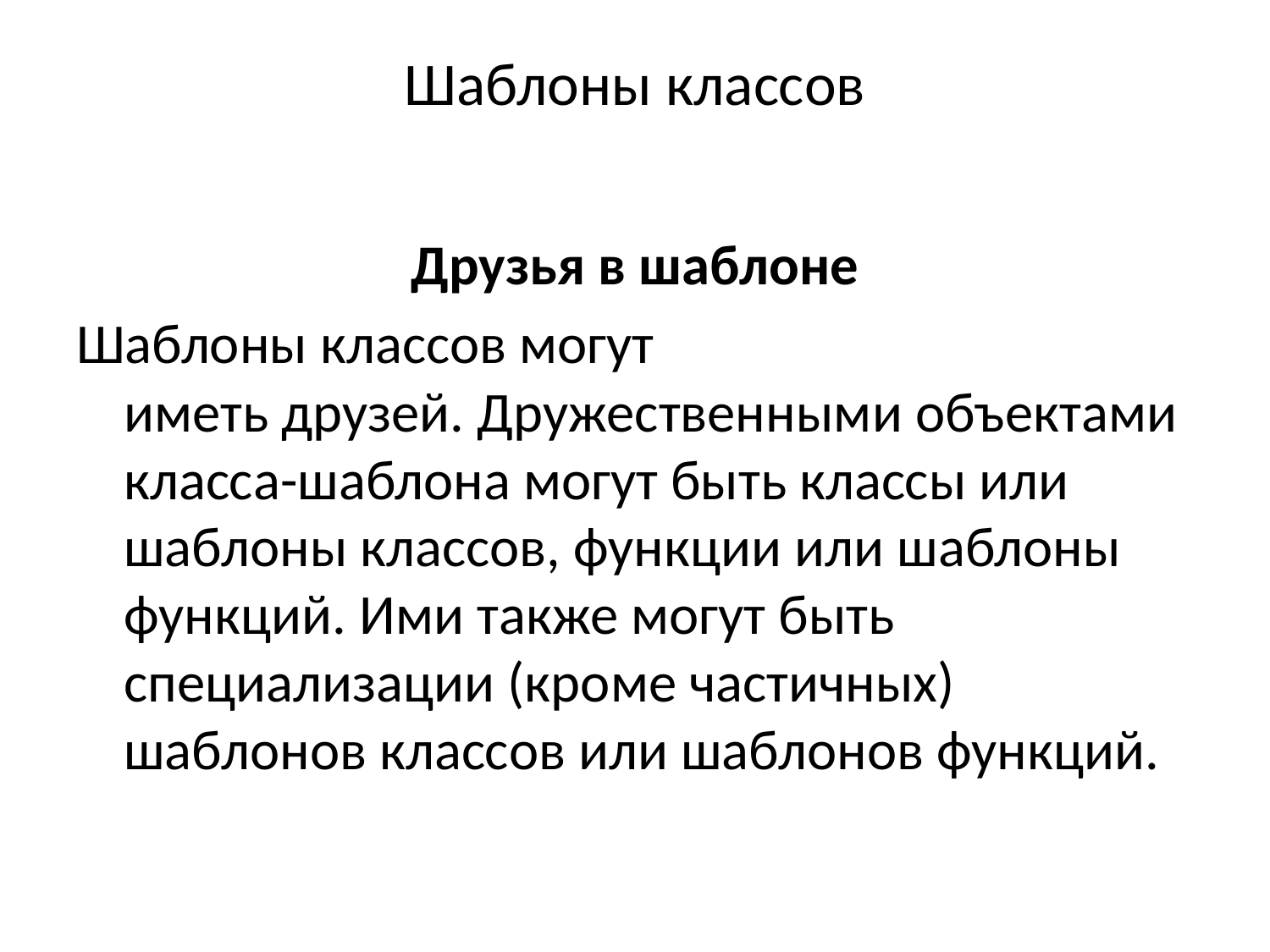

# Шаблоны классов
Друзья в шаблоне
Шаблоны классов могут иметь друзей. Дружественными объектами класса-шаблона могут быть классы или шаблоны классов, функции или шаблоны функций. Ими также могут быть специализации (кроме частичных) шаблонов классов или шаблонов функций.